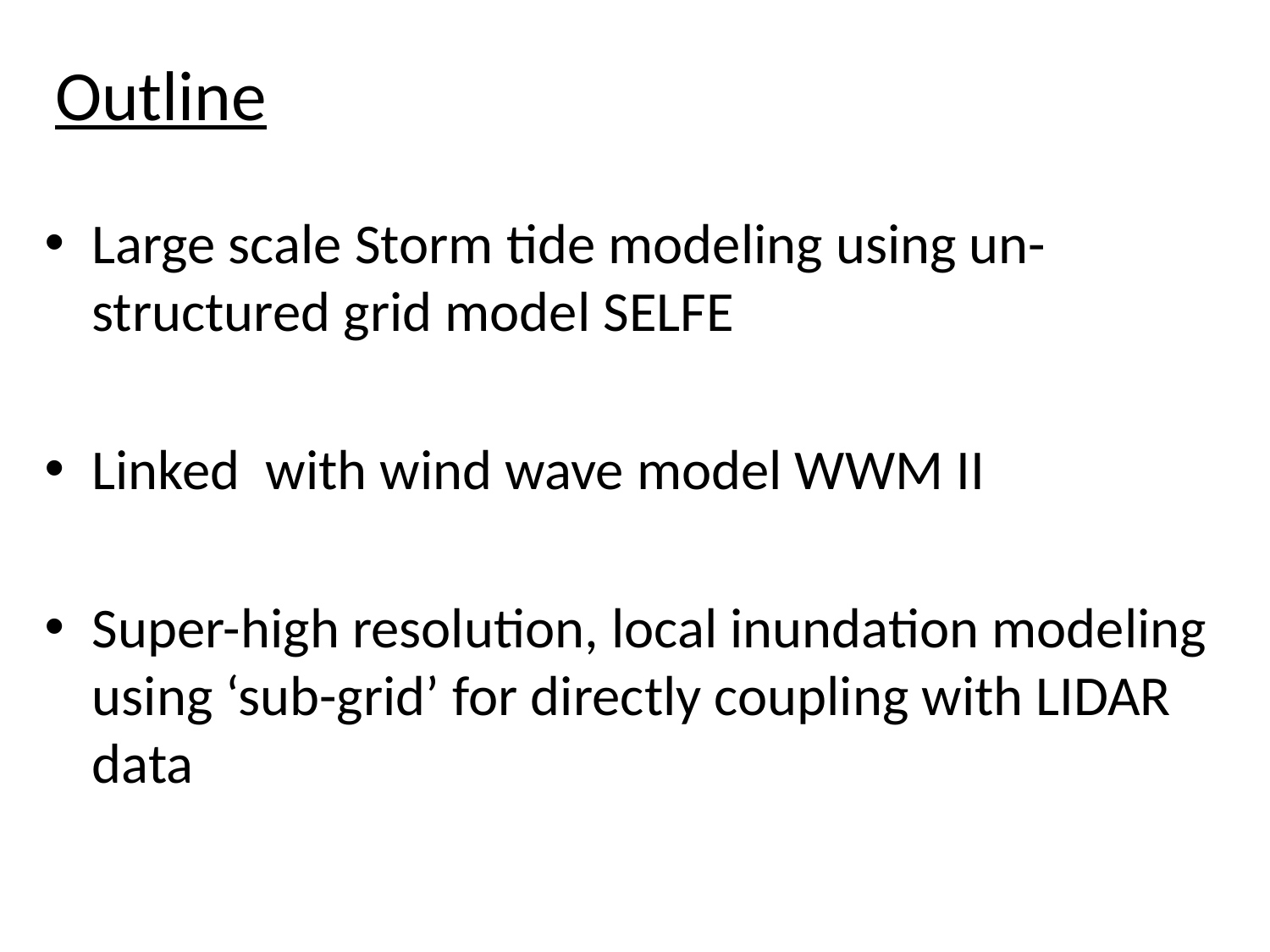

# Outline
Large scale Storm tide modeling using un-structured grid model SELFE

Linked  with wind wave model WWM II

Super-high resolution, local inundation modeling using ‘sub-grid’ for directly coupling with LIDAR data